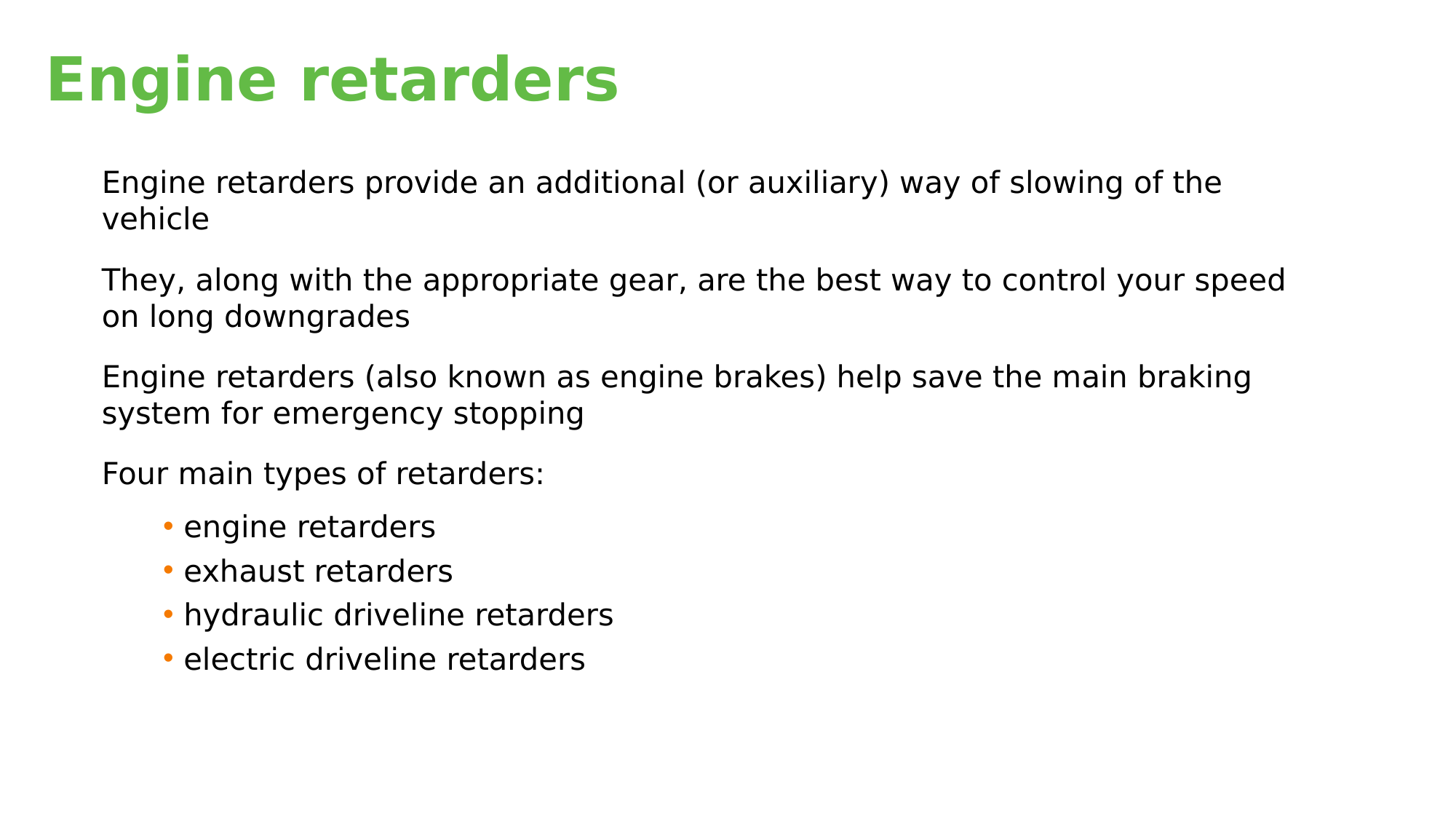

# Engine retarders
Engine retarders provide an additional (or auxiliary) way of slowing of the vehicle
They, along with the appropriate gear, are the best way to control your speed on long downgrades
Engine retarders (also known as engine brakes) help save the main braking system for emergency stopping
Four main types of retarders:
engine retarders
exhaust retarders
hydraulic driveline retarders
electric driveline retarders